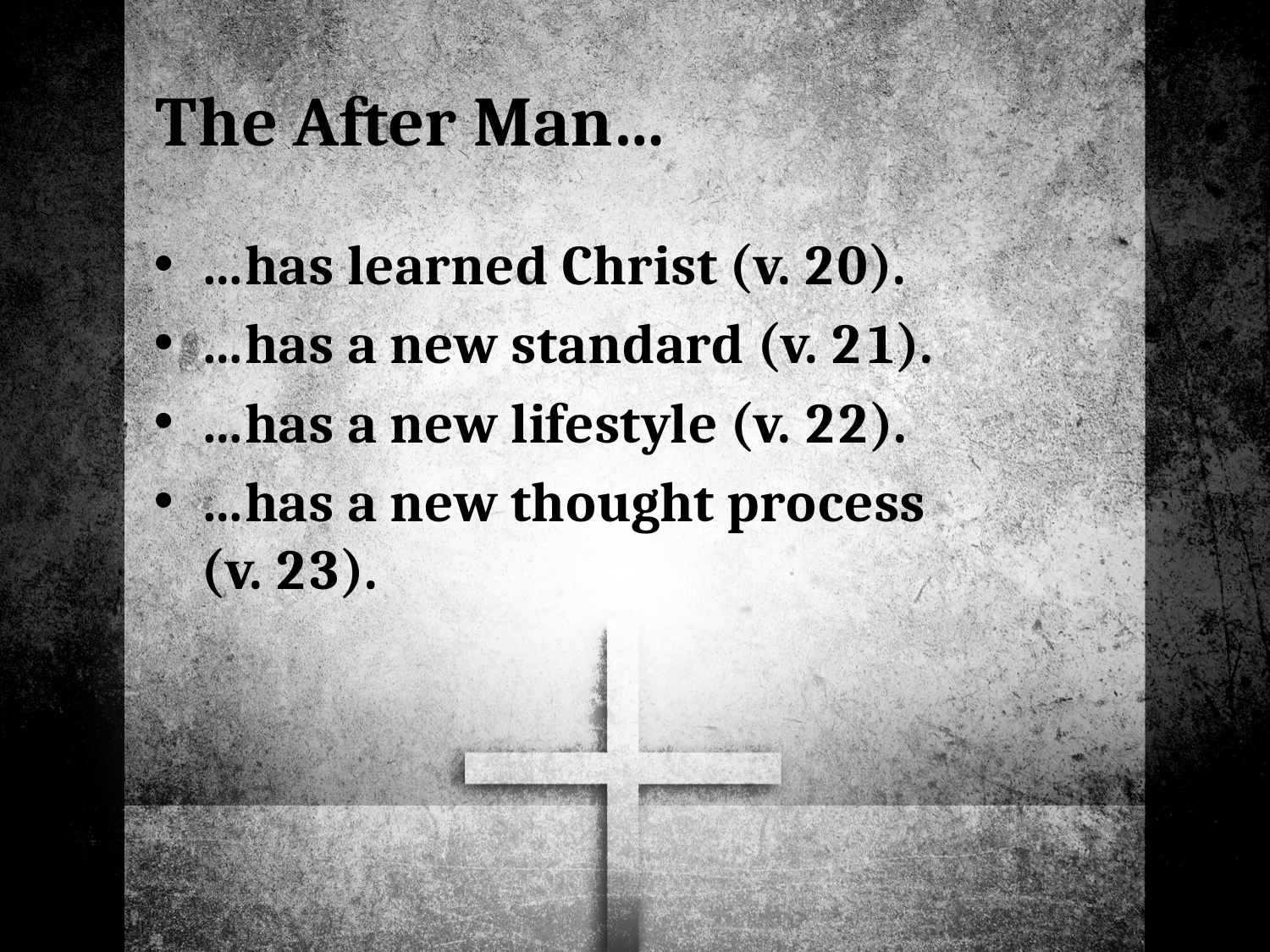

# The After Man…
…has learned Christ (v. 20).
…has a new standard (v. 21).
…has a new lifestyle (v. 22).
…has a new thought process
(v. 23).